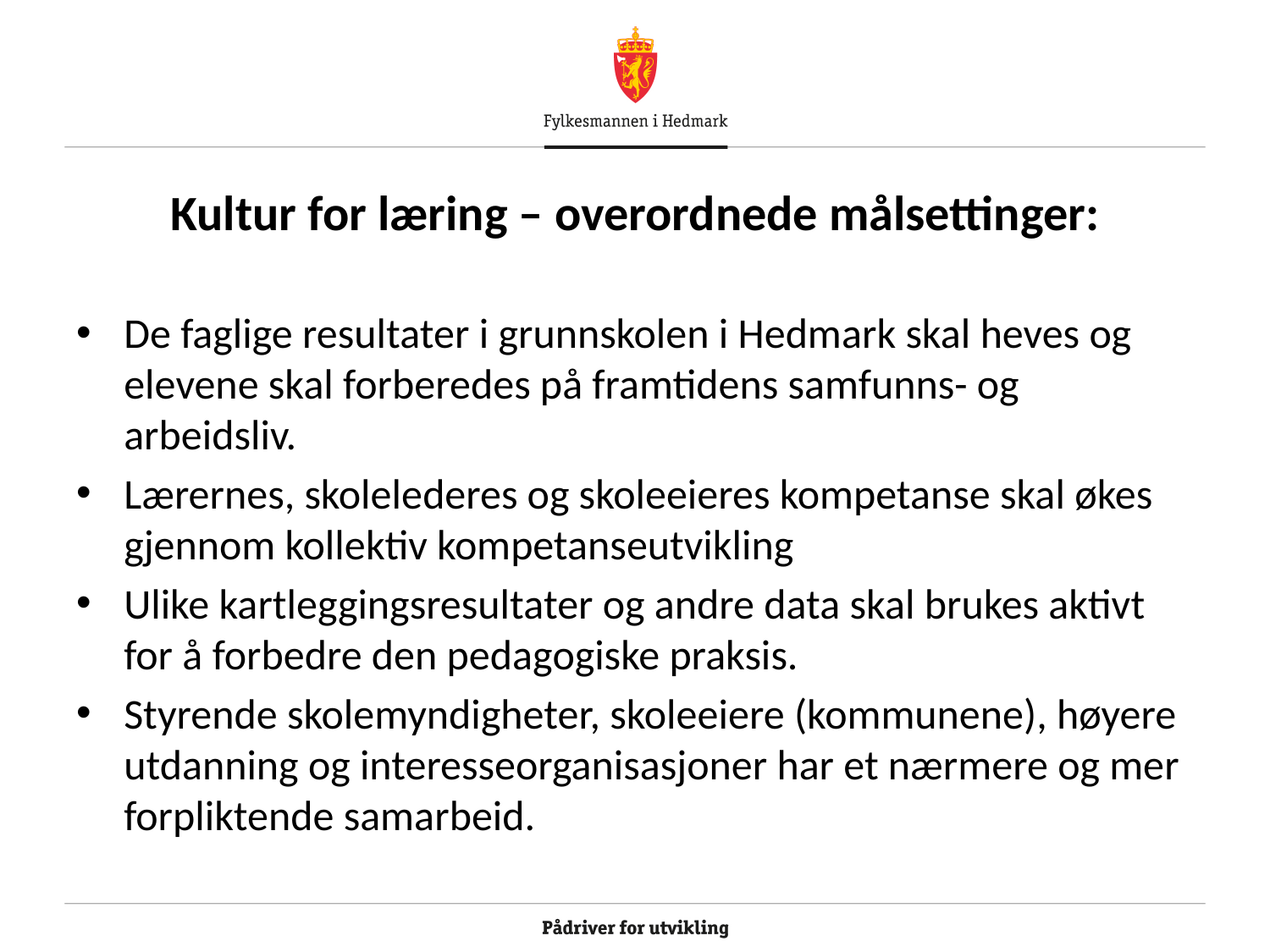

# Kultur for læring – overordnede målsettinger:
De faglige resultater i grunnskolen i Hedmark skal heves og elevene skal forberedes på framtidens samfunns- og arbeidsliv.
Lærernes, skolelederes og skoleeieres kompetanse skal økes gjennom kollektiv kompetanseutvikling
Ulike kartleggingsresultater og andre data skal brukes aktivt for å forbedre den pedagogiske praksis.
Styrende skolemyndigheter, skoleeiere (kommunene), høyere utdanning og interesseorganisasjoner har et nærmere og mer forpliktende samarbeid.

www.sepu.no